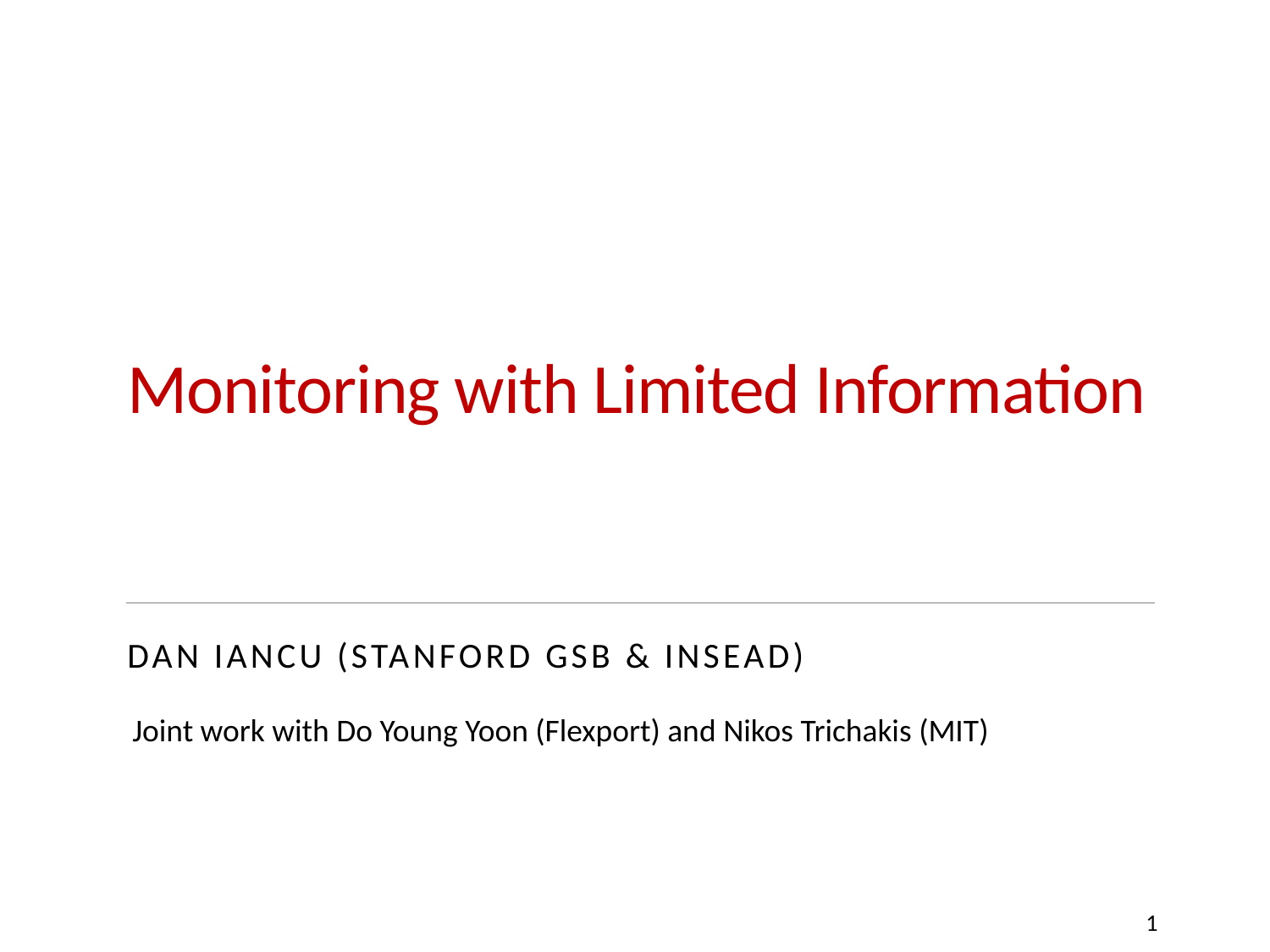

# Monitoring with Limited Information
Dan Iancu (Stanford GSB & INSEAD)

Joint work with Do Young Yoon (Flexport) and Nikos Trichakis (MIT)
1